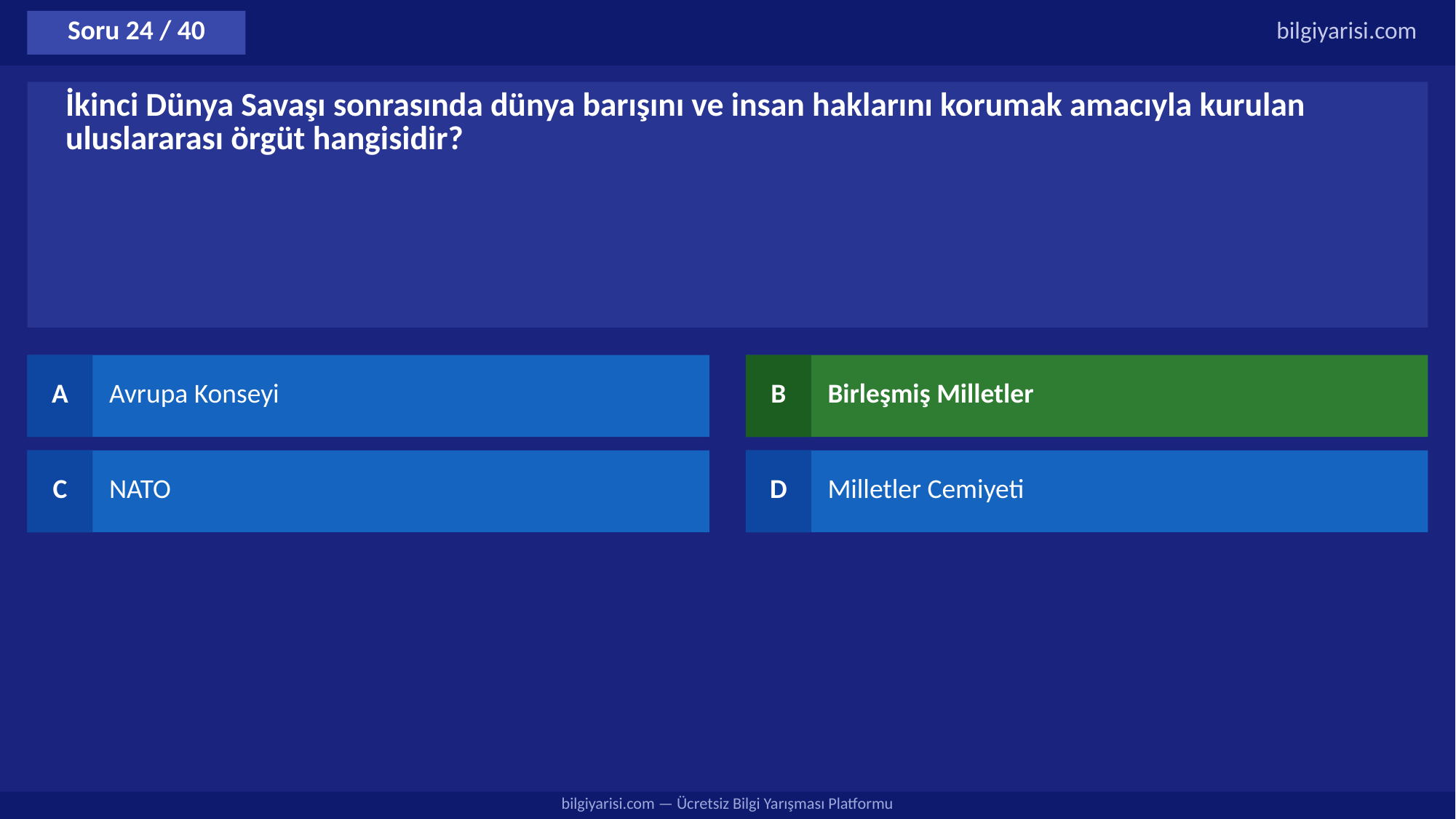

Soru 24 / 40
bilgiyarisi.com

İkinci Dünya Savaşı sonrasında dünya barışını ve insan haklarını korumak amacıyla kurulan uluslararası örgüt hangisidir?

A
Avrupa Konseyi

B
Birleşmiş Milletler

C
NATO

D
Milletler Cemiyeti
bilgiyarisi.com — Ücretsiz Bilgi Yarışması Platformu